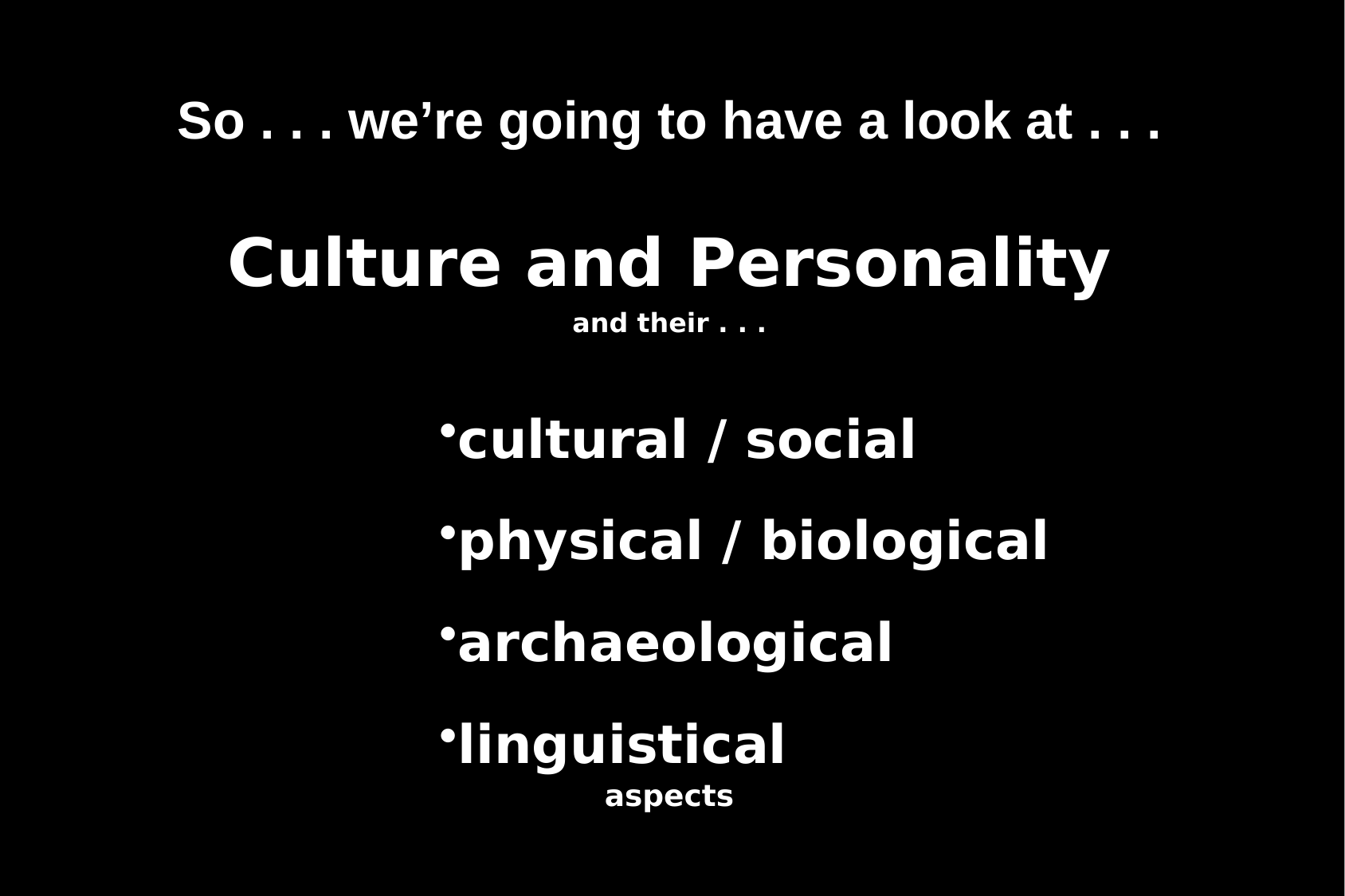

So . . . we’re going to have a look at . . .
Culture and Personality
and their . . .
cultural / social
physical / biological
archaeological
linguistical

aspects